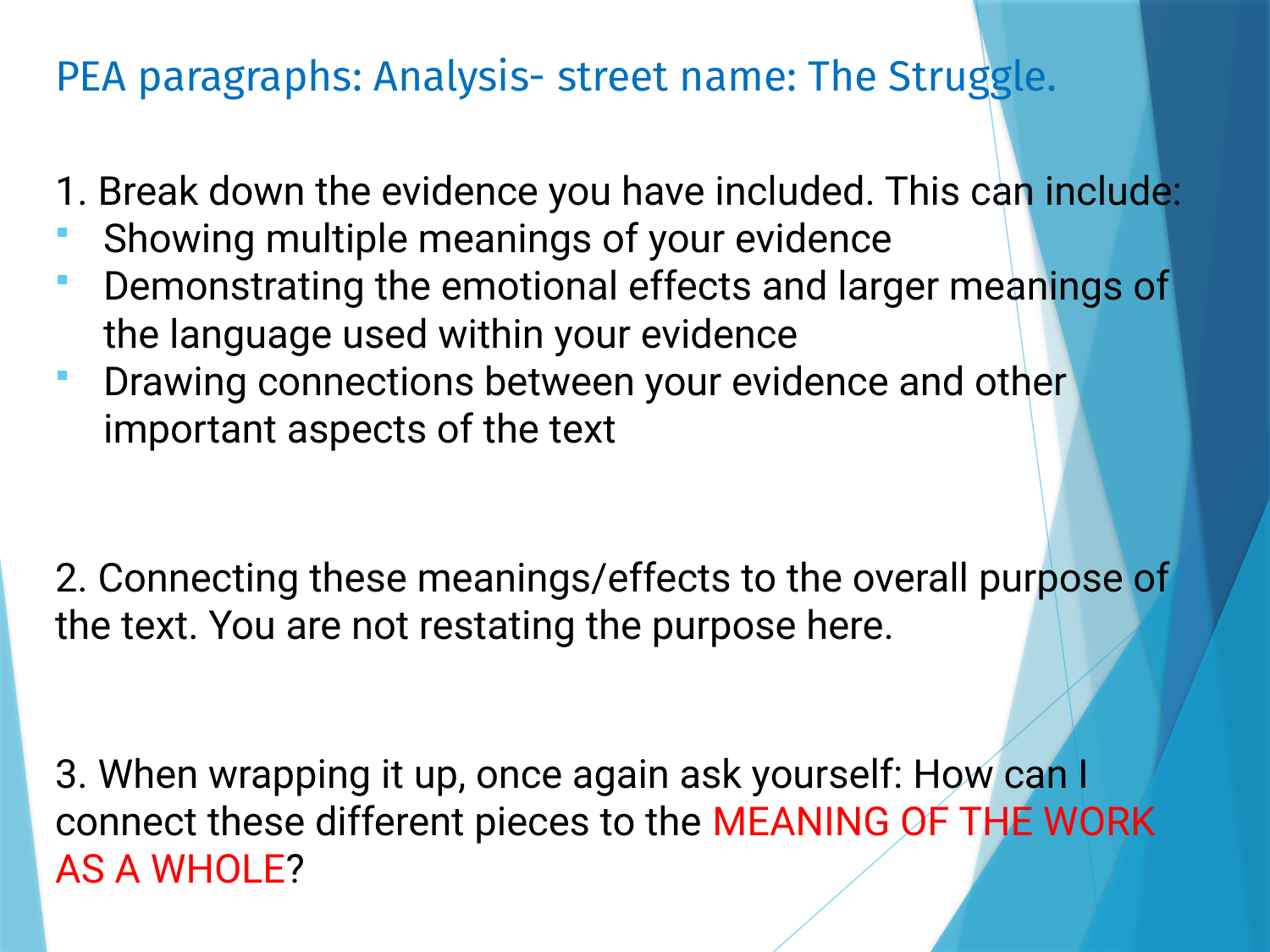

# PEA paragraphs: Analysis- street name: The Struggle.
1. Break down the evidence you have included. This can include:
Showing multiple meanings of your evidence
Demonstrating the emotional effects and larger meanings of the language used within your evidence
Drawing connections between your evidence and other important aspects of the text

2. Connecting these meanings/effects to the overall purpose of the text. You are not restating the purpose here.

3. When wrapping it up, once again ask yourself: How can I connect these different pieces to the MEANING OF THE WORK AS A WHOLE?